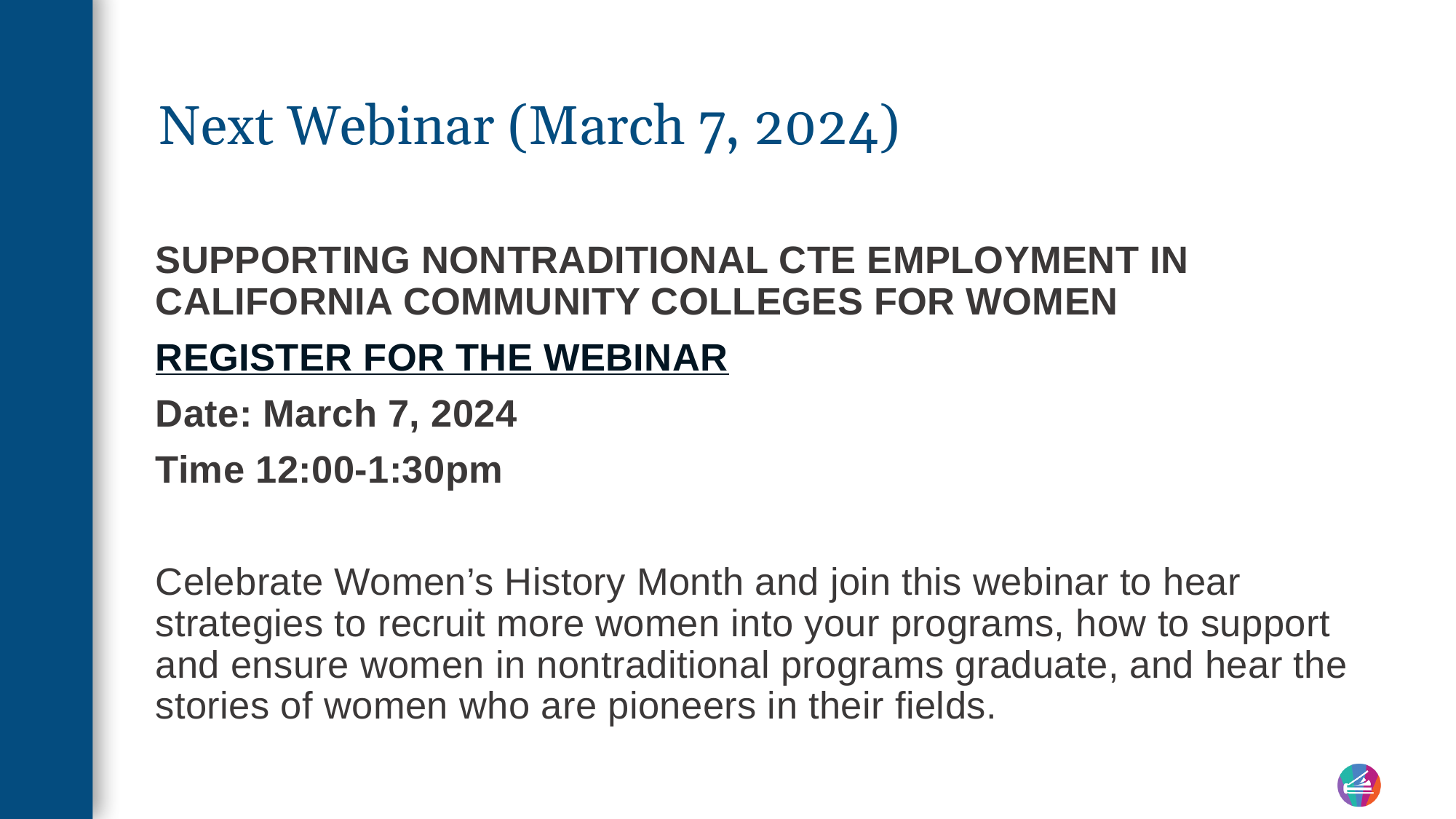

# Next Webinar (March 7, 2024)
SUPPORTING NONTRADITIONAL CTE EMPLOYMENT IN CALIFORNIA COMMUNITY COLLEGES FOR WOMEN
REGISTER FOR THE WEBINAR
Date: March 7, 2024
Time 12:00-1:30pm

Celebrate Women’s History Month and join this webinar to hear strategies to recruit more women into your programs, how to support and ensure women in nontraditional programs graduate, and hear the stories of women who are pioneers in their fields.